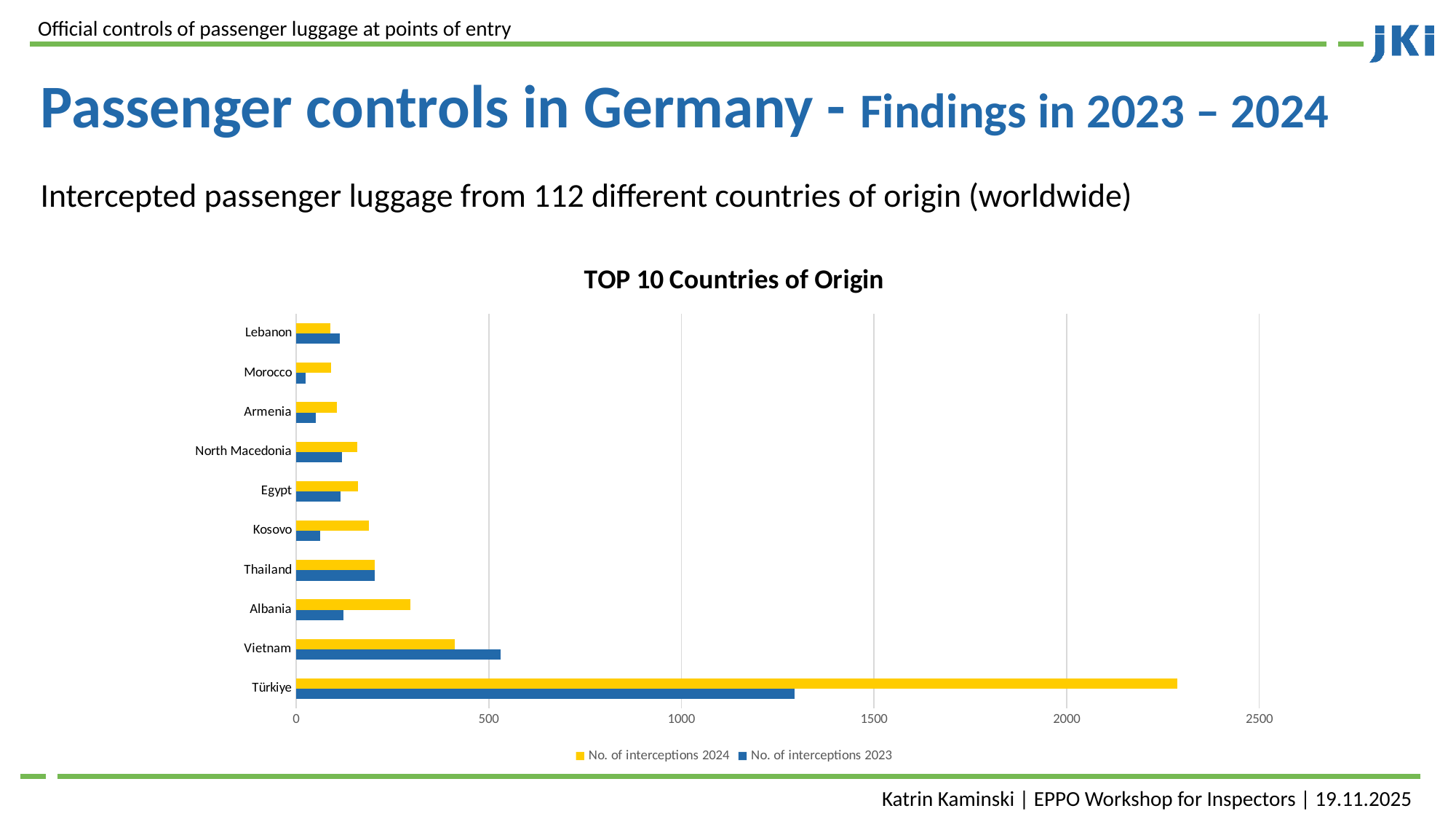

Official controls of passenger luggage at points of entry
Passenger controls in Germany - Findings in 2023 – 2024

Intercepted passenger luggage from 112 different countries of origin (worldwide)

### Chart: TOP 10 Countries of Origin

| Category | No. of interceptions 2023 | No. of interceptions 2024 |
|---|---|---|
| Türkiye | 1294.0 | 2288.0 |
| Vietnam | 530.0 | 412.0 |
| Albania | 123.0 | 297.0 |
| Thailand | 204.0 | 204.0 |
| Kosovo | 62.0 | 189.0 |
| Egypt | 116.0 | 160.0 |
| North Macedonia | 120.0 | 158.0 |
| Armenia | 51.0 | 105.0 |
| Morocco | 24.0 | 90.0 |
| Lebanon | 114.0 | 88.0 |
Katrin Kaminski | EPPO Workshop for Inspectors | 19.11.2025